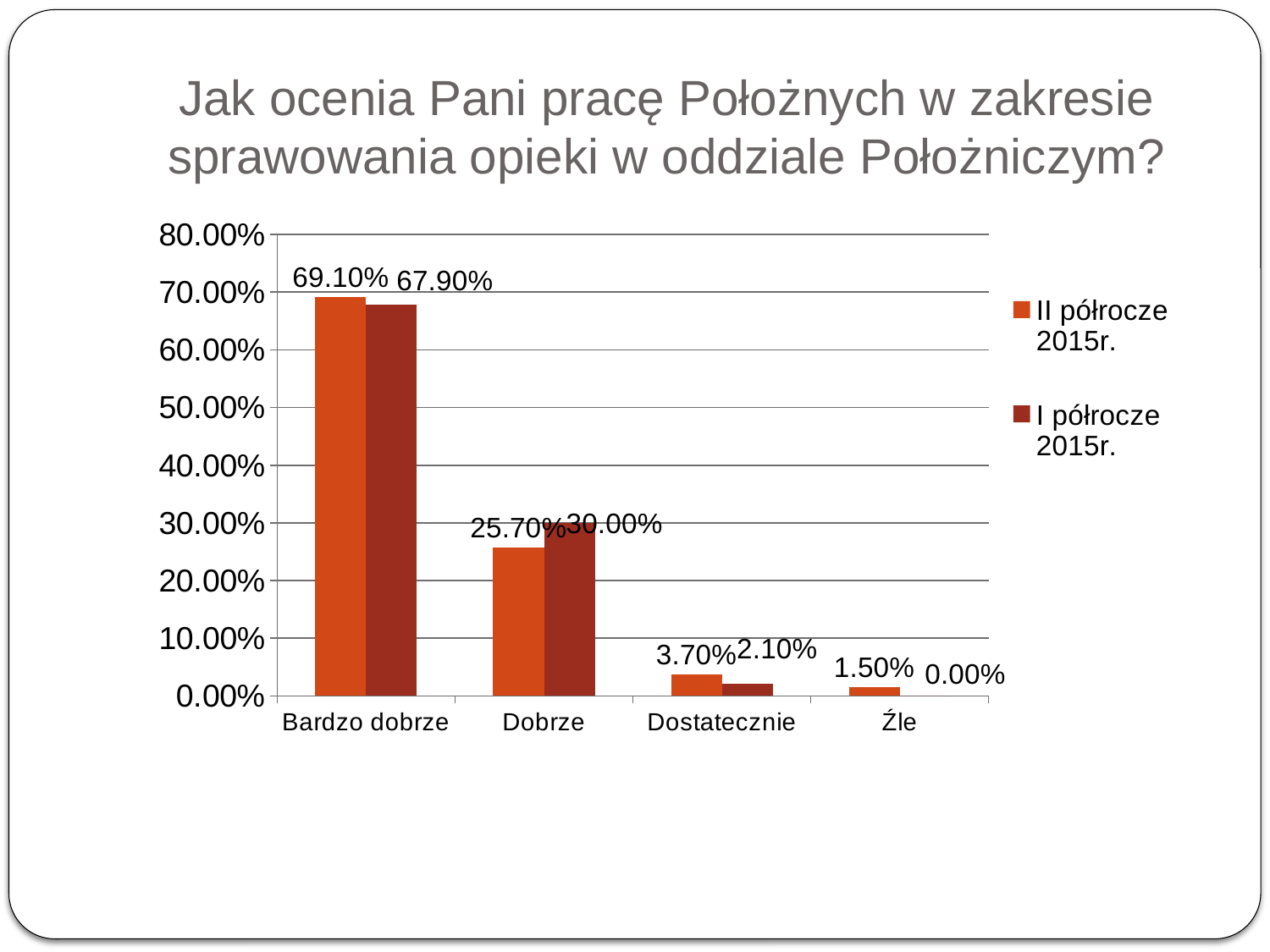

# Jak ocenia Pani pracę Położnych w zakresie sprawowania opieki w oddziale Położniczym?

### Chart

| Category | II półrocze 2015r. | I półrocze 2015r. |
|---|---|---|
| Bardzo dobrze | 0.691 | 0.679000000000001 |
| Dobrze | 0.257 | 0.3000000000000003 |
| Dostatecznie | 0.037 | 0.02100000000000001 |
| Źle | 0.014999999999999998 | 0.0 |